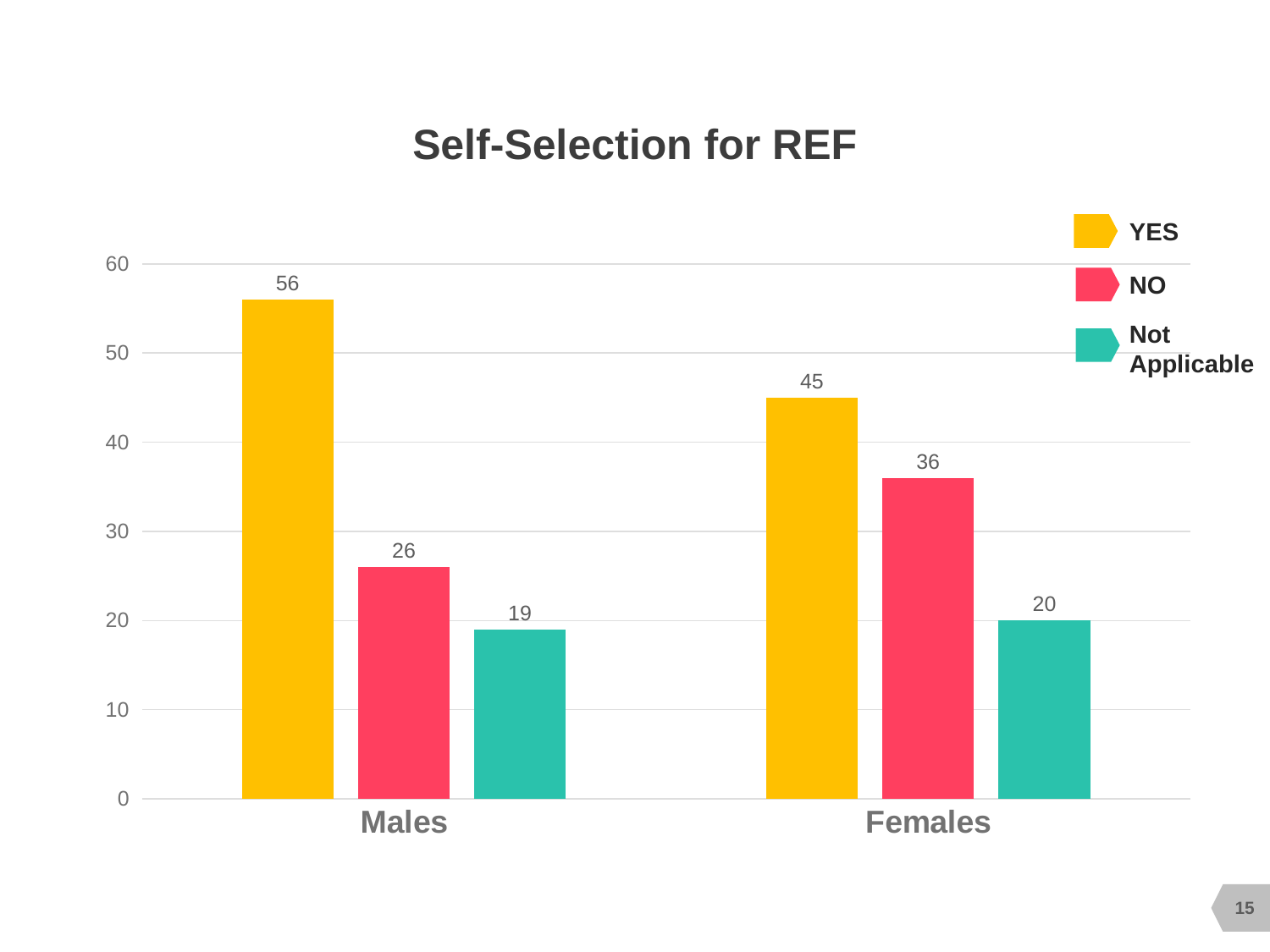

# Self-Selection for REF

 YES

### Chart

| Category | Yes | No | Not Applicable |
|---|---|---|---|
| Males | 56.0 | 26.0 | 19.0 |
| Females | 45.0 | 36.0 | 20.0 |
NO
Not Applicable

15